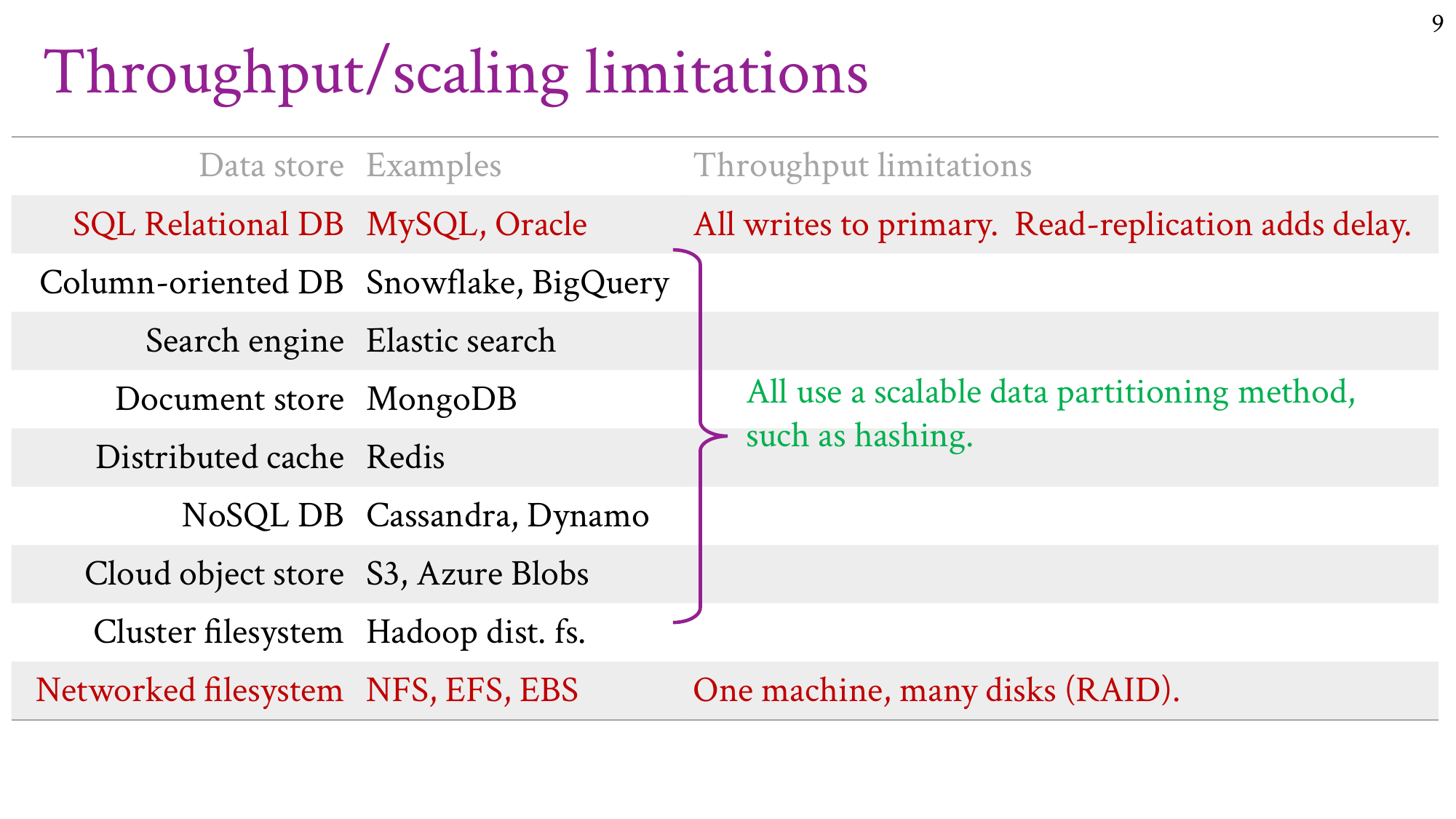

# Throughput/scaling limitations
| Data store | Examples | Throughput limitations |
| --- | --- | --- |
| SQL Relational DB | MySQL, Oracle | All writes to primary. Read-replication adds delay. |
| Column-oriented DB | Snowflake, BigQuery |  |
| Search engine | Elastic search |  |
| Document store | MongoDB |  |
| Distributed cache | Redis |  |
| NoSQL DB | Cassandra, Dynamo |  |
| Cloud object store | S3, Azure Blobs |  |
| Cluster filesystem | Hadoop dist. fs. |  |
| Networked filesystem | NFS, EFS, EBS | One machine, many disks (RAID). |

All use a scalable data partitioning method, such as hashing.